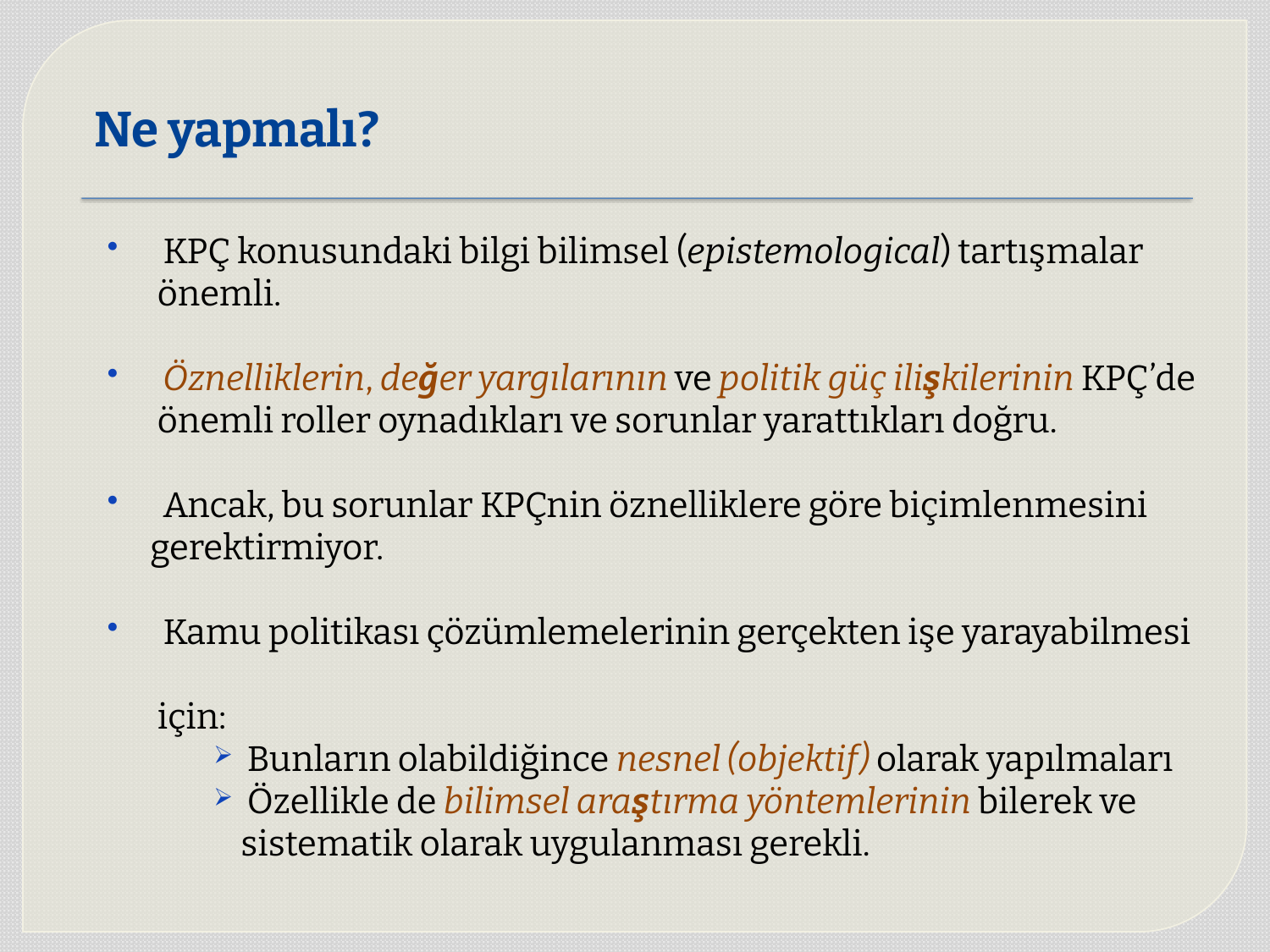

# Ne yapmalı?
  KPÇ konusundaki bilgi bilimsel (epistemological) tartışmalar
       önemli.

  Öznelliklerin, değer yargılarının ve politik güç ilişkilerinin KPÇ’de
       önemli roller oynadıkları ve sorunlar yarattıkları doğru.

  Ancak, bu sorunlar KPÇnin öznelliklere göre biçimlenmesini
      gerektirmiyor.

  Kamu politikası çözümlemelerinin gerçekten işe yarayabilmesi
       için:
  Bunların olabildiğince nesnel (objektif) olarak yapılmaları
  Özellikle de bilimsel araştırma yöntemlerinin bilerek ve
          sistematik olarak uygulanması gerekli.